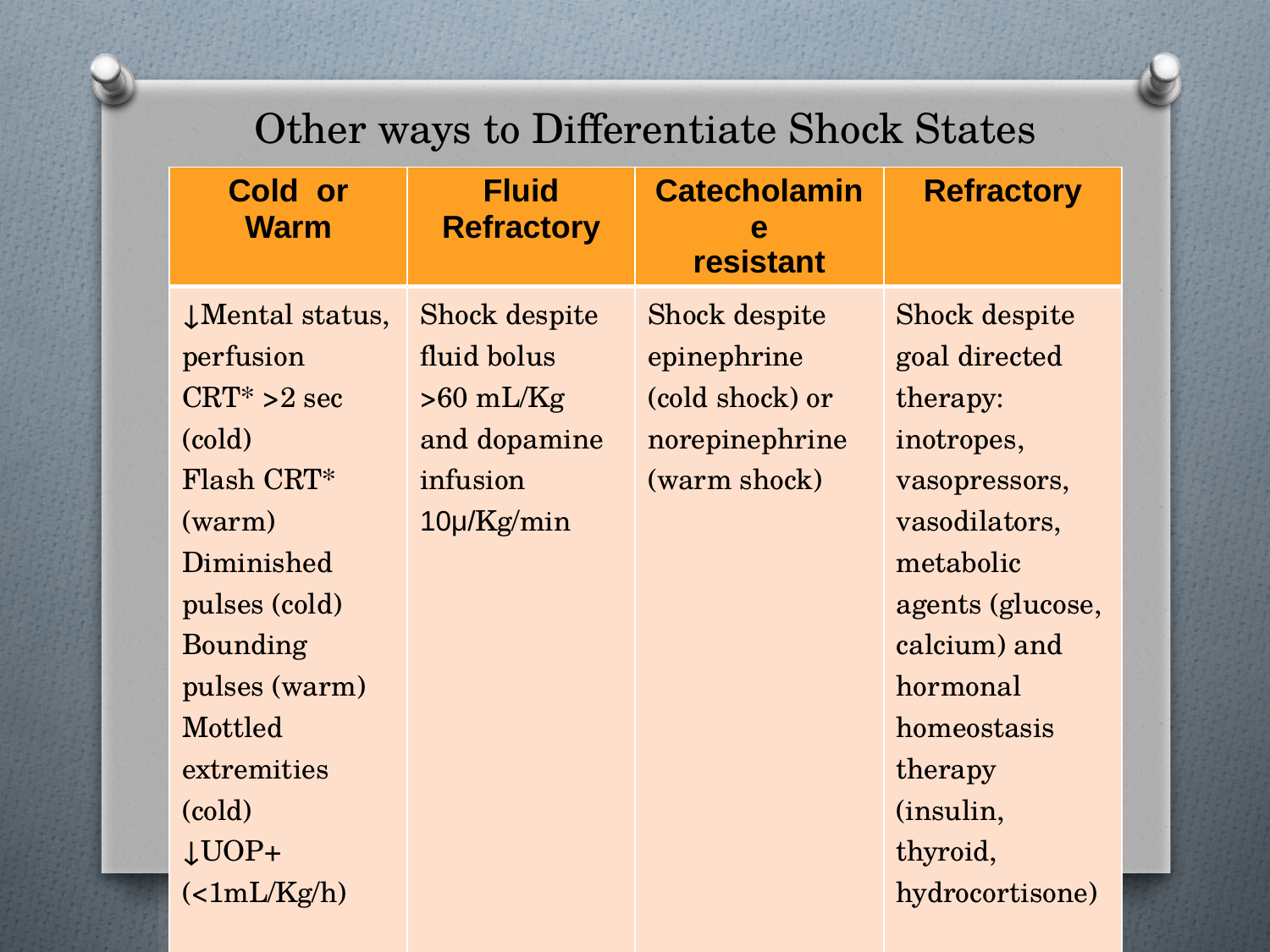

# Other ways to Differentiate Shock States
| Cold or Warm | Fluid Refractory | Catecholamine resistant | Refractory |
| --- | --- | --- | --- |
| ↓Mental status, perfusion CRT\* >2 sec (cold) Flash CRT\* (warm) Diminished pulses (cold) Bounding pulses (warm) Mottled extremities (cold) ↓UOP+ (<1mL/Kg/h) | Shock despite fluid bolus >60 mL/Kg and dopamine infusion 10μ/Kg/min | Shock despite epinephrine (cold shock) or norepinephrine (warm shock) | Shock despite goal directed therapy: inotropes, vasopressors, vasodilators, metabolic agents (glucose, calcium) and hormonal homeostasis therapy (insulin, thyroid, hydrocortisone) |
)